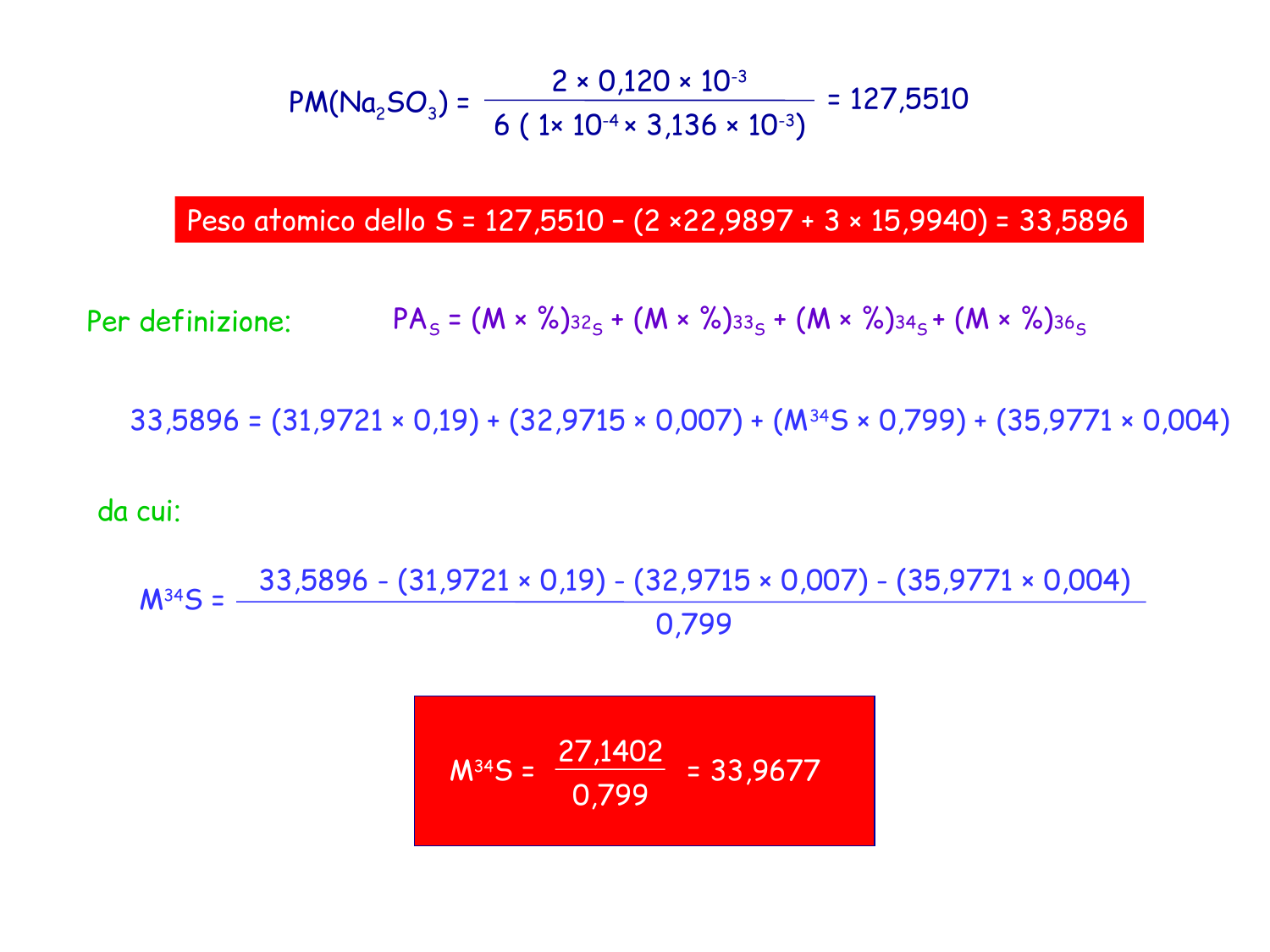

2 × 0,120 × 10-3
6 ( 1× 10-4 × 3,136 × 10-3)

PM(Na2SO3) =

= 127,5510
Peso atomico dello S = 127,5510 – (2 ×22,9897 + 3 × 15,9940) = 33,5896
Per definizione:
PAS = (M × %)32S + (M × %)33S + (M × %)34S + (M × %)36S
33,5896 = (31,9721 × 0,19) + (32,9715 × 0,007) + (M34S × 0,799) + (35,9771 × 0,004)
da cui:
33,5896 - (31,9721 × 0,19) - (32,9715 × 0,007) - (35,9771 × 0,004)
0,799
M34S =

27,1402
0,799
M34S =
= 33,9677